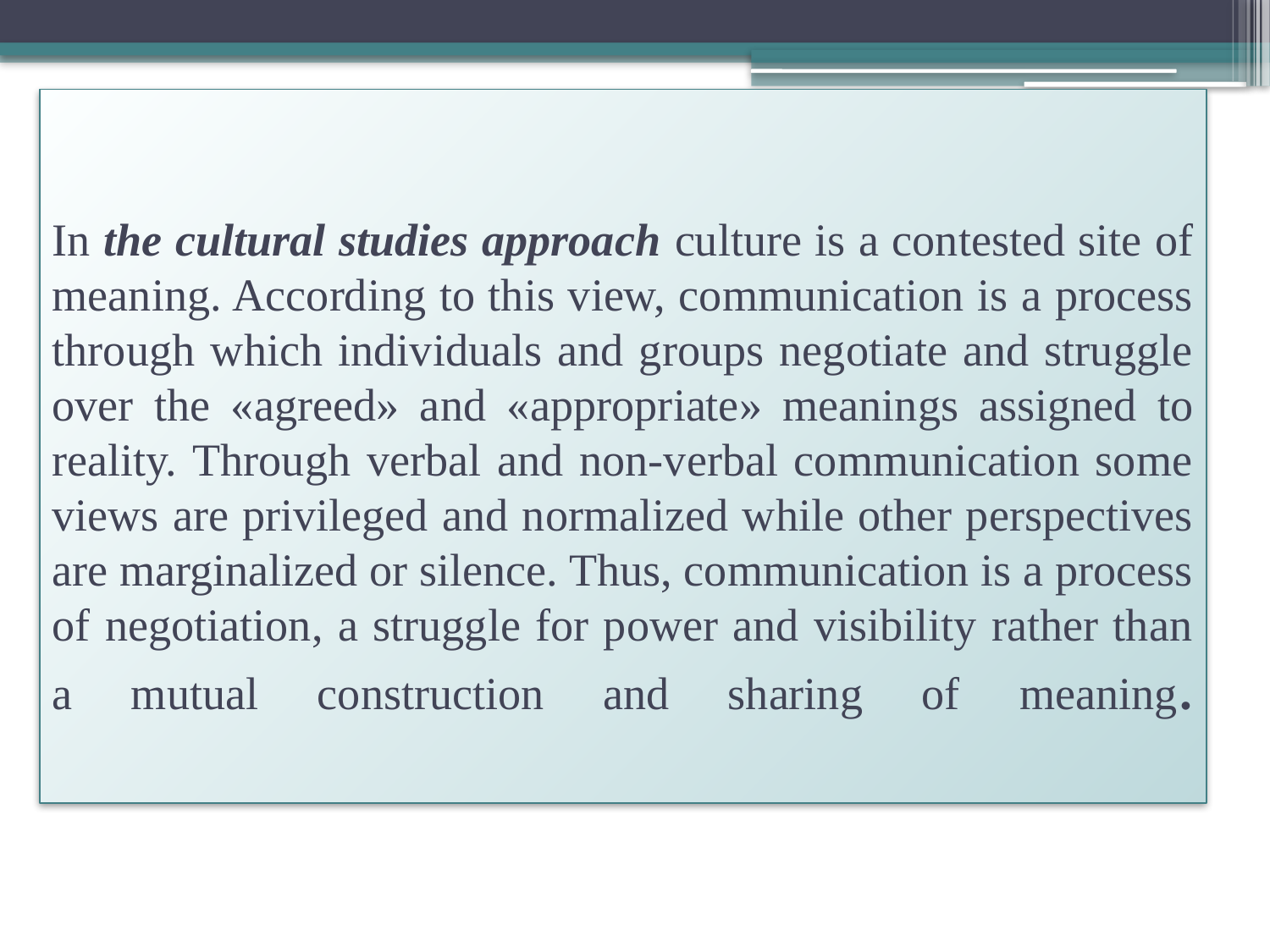

# In the cultural studies approach culture is a contested site of meaning. According to this view, communication is a process through which individuals and groups negotiate and struggle over the «agreed» and «appropriate» meanings assigned to reality. Through verbal and non-verbal communication some views are privileged and normalized while other perspectives are marginalized or silence. Thus, communication is a process of negotiation, a struggle for power and visibility rather than a mutual construction and sharing of meaning.